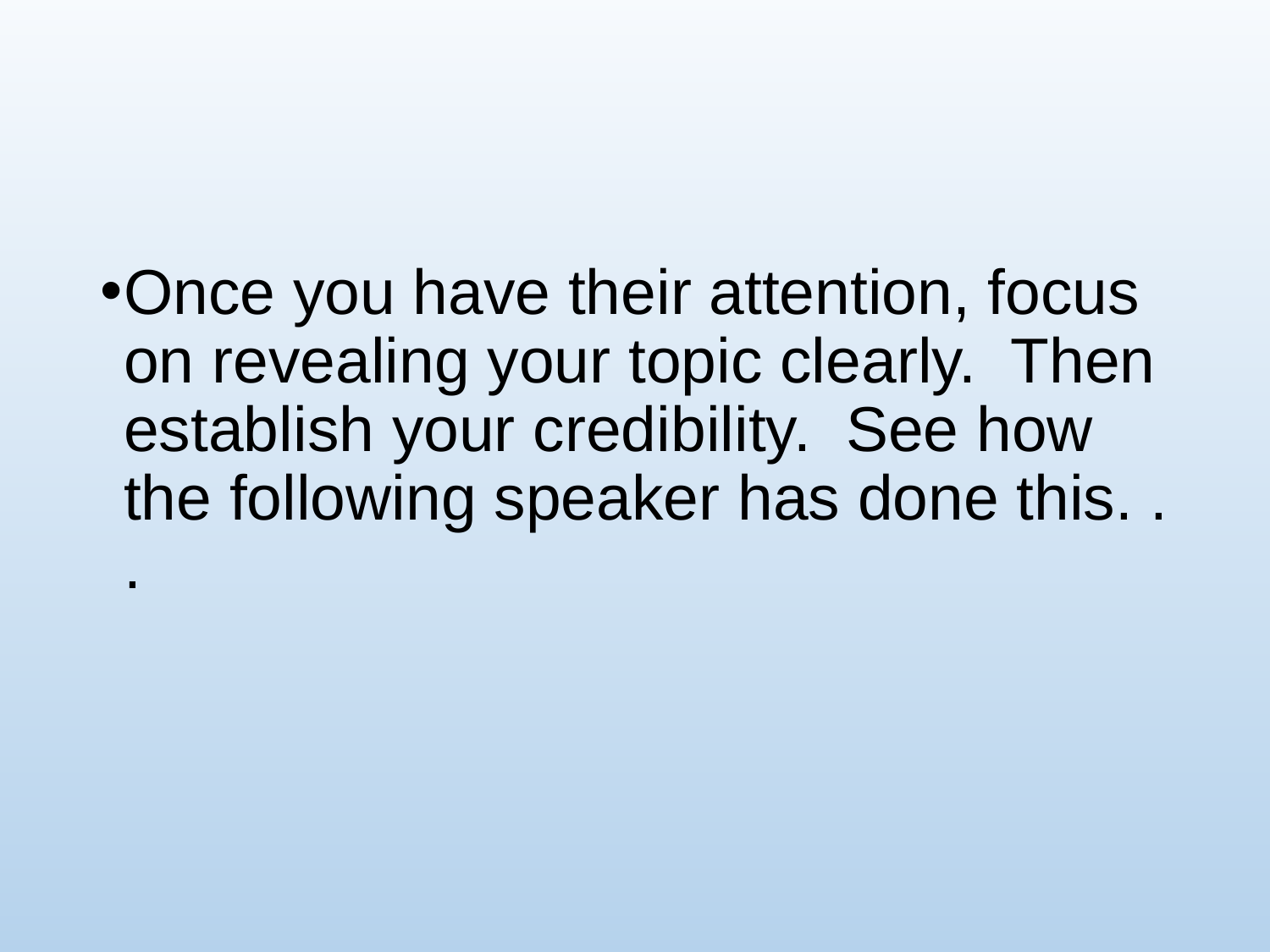

#
Once you have their attention, focus on revealing your topic clearly.  Then establish your credibility.  See how the following speaker has done this. . .